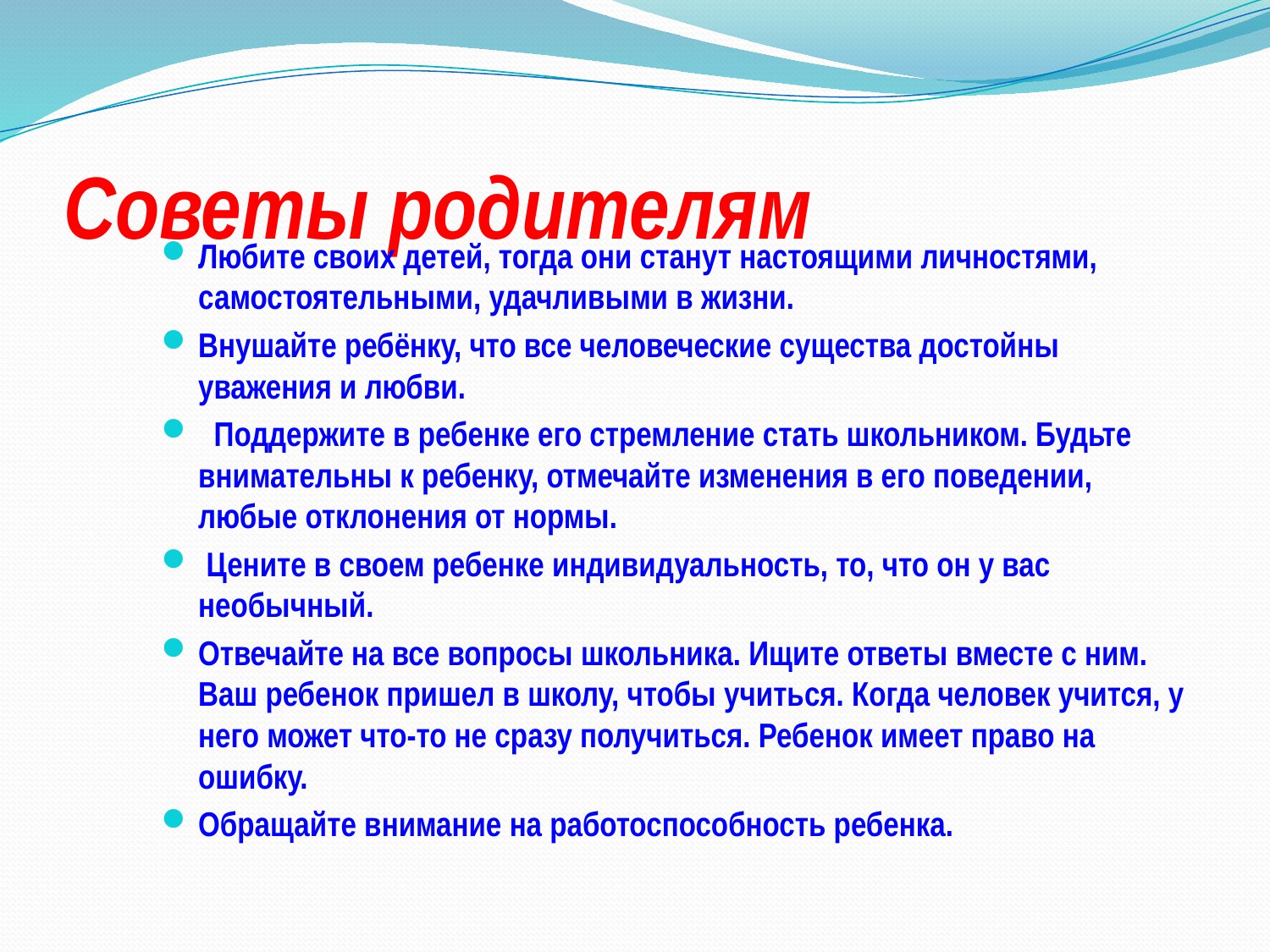

# Советы родителям
Любите своих детей, тогда они станут настоящими личностями, самостоятельными, удачливыми в жизни.
Внушайте ребёнку, что все человеческие существа достойны уважения и любви.
  Поддержите в ребенке его стремление стать школьником. Будьте внимательны к ребенку, отмечайте изменения в его поведении, любые отклонения от нормы.
 Цените в своем ребенке индивидуальность, то, что он у вас необычный.
Отвечайте на все вопросы школьника. Ищите ответы вместе с ним. Ваш ребенок пришел в школу, чтобы учиться. Когда человек учится, у него может что-то не сразу получиться. Ребенок имеет право на ошибку.
Обращайте внимание на работоспособность ребенка.